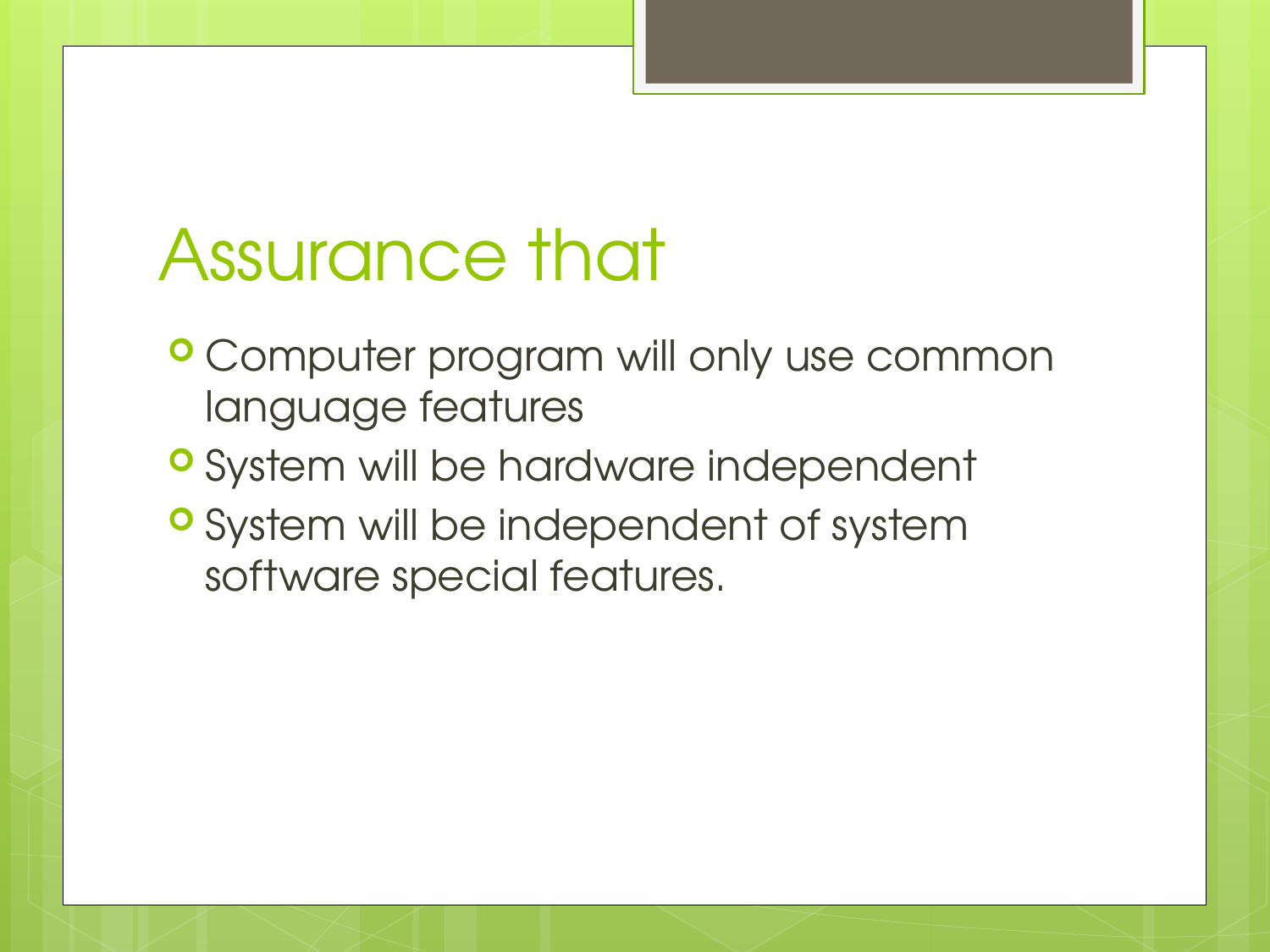

# Assurance that
Computer program will only use common language features
System will be hardware independent
System will be independent of system software special features.